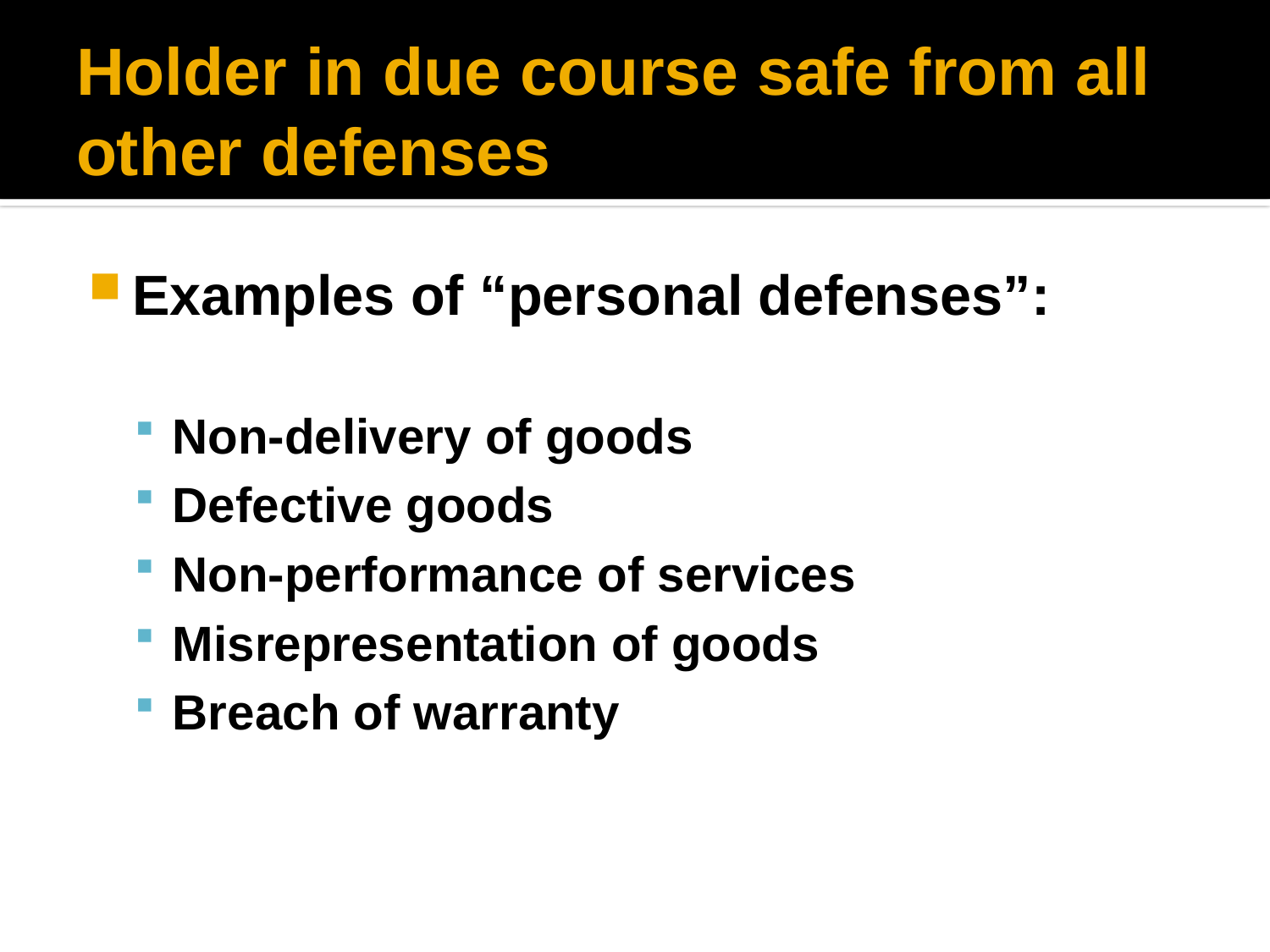

# Holder in due course safe from all other defenses
Examples of “personal defenses”:

Non-delivery of goods
Defective goods
Non-performance of services
Misrepresentation of goods
Breach of warranty